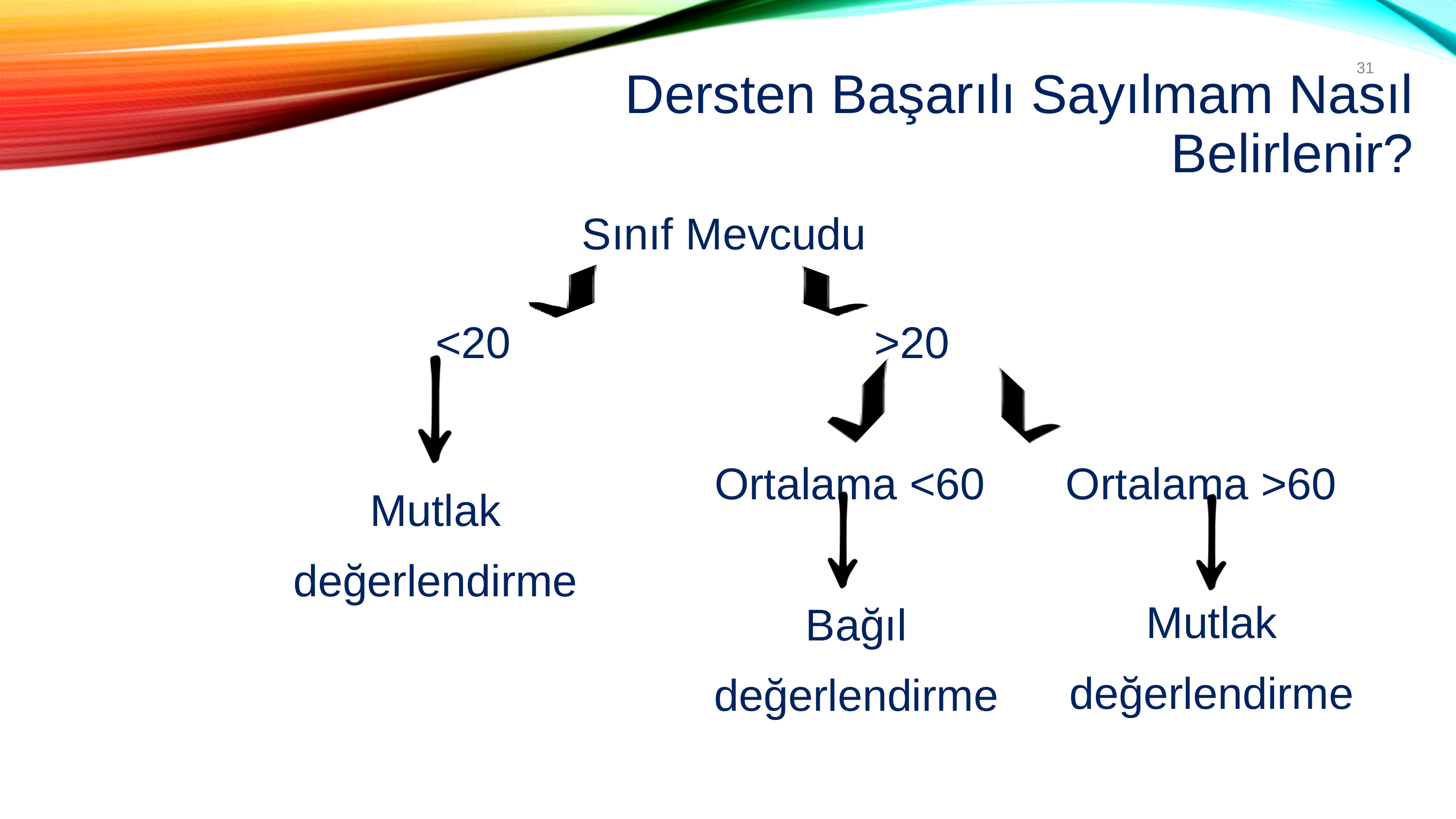

Dersten Başarılı Sayılmam Nasıl Belirlenir?

31
Sınıf Mevcudu

<20
>20

Ortalama <60
Ortalama >60
Mutlak değerlendirme

Mutlak değerlendirme
Bağıl değerlendirme